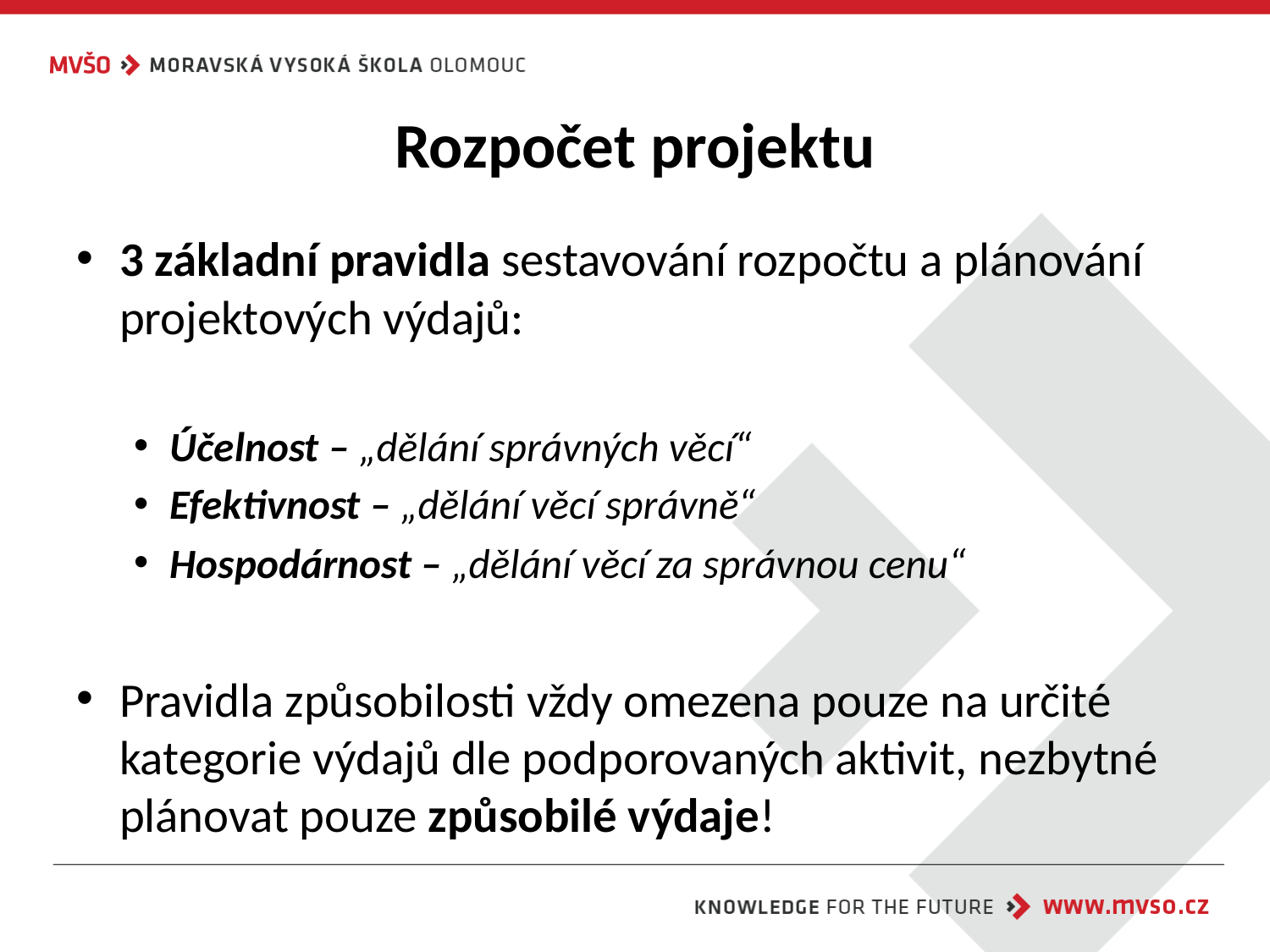

# Rozpočet projektu
3 základní pravidla sestavování rozpočtu a plánování projektových výdajů:

Účelnost – „dělání správných věcí“
Efektivnost – „dělání věcí správně“
Hospodárnost – „dělání věcí za správnou cenu“

Pravidla způsobilosti vždy omezena pouze na určité kategorie výdajů dle podporovaných aktivit, nezbytné plánovat pouze způsobilé výdaje!